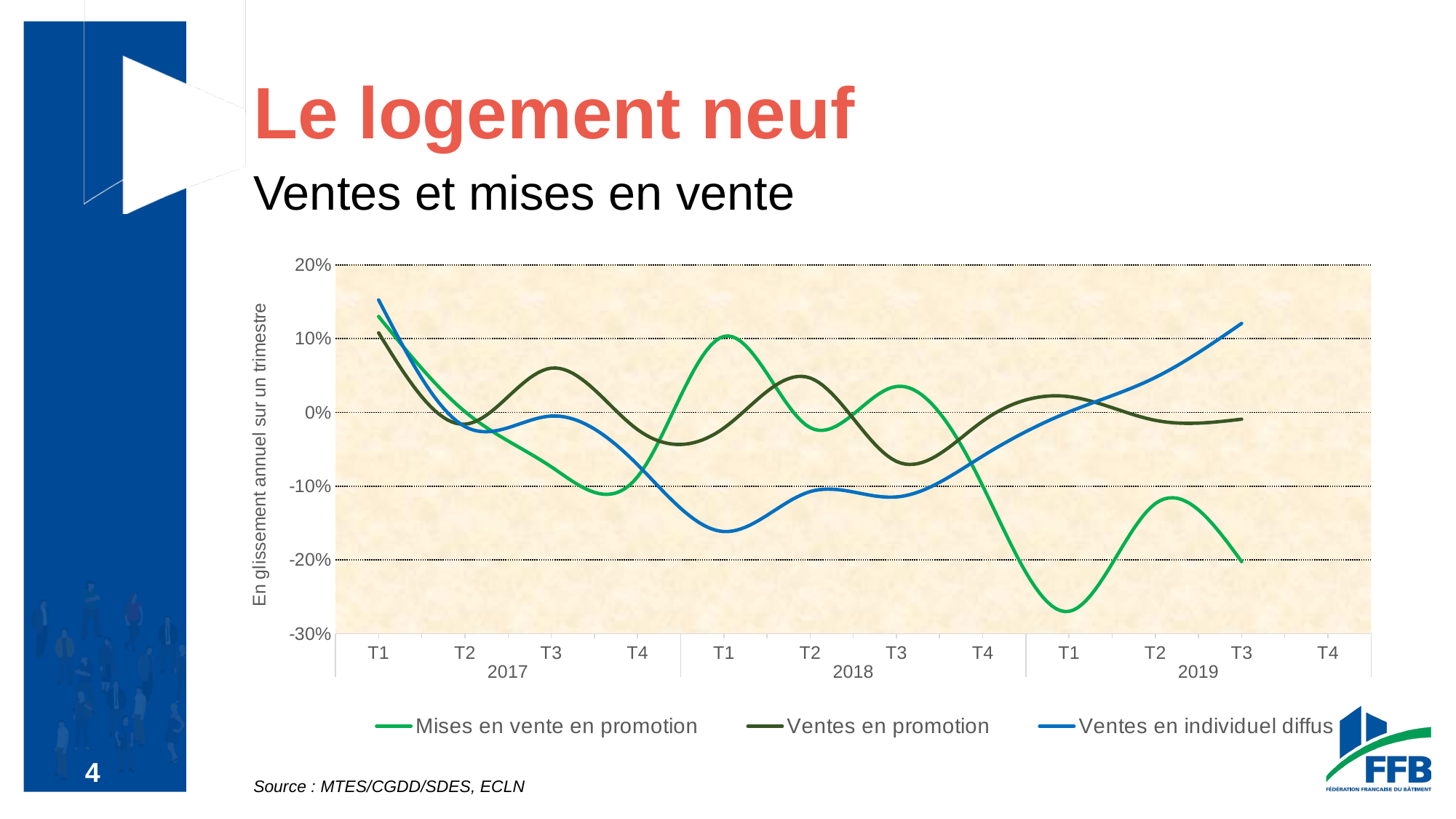

#
Le logement neuf
Ventes et mises en vente

### Chart

| Category |  |  |  |
|---|---|---|---|
| T1 | 0.130082461714204 | 0.10782705796140557 | 0.15249298904507969 |
| T2 | 0.0011180737928704332 | -0.015918151969981253 | -0.01916139292364194 |
| T3 | -0.07370971825382477 | 0.06003165113416564 | -0.004892271656528169 |
| T4 | -0.0871757291513997 | -0.023205701972484616 | -0.07087206981249172 |
| T1 | 0.10307356982657856 | -0.02116735439569095 | -0.1614874442221369 |
| T2 | -0.020570359981299635 | 0.04670976198278165 | -0.10730608481479076 |
| T3 | 0.035180196009527265 | -0.06631942140534797 | -0.11459950162998844 |
| T4 | -0.09961144471918049 | -0.011793653487188194 | -0.05911043767833679 |
| T1 | -0.2696735395189004 | 0.02143201930812544 | 0.0007771257430635448 |
| T2 | -0.12362768496420051 | -0.010672510459060258 | 0.04744832935290866 |
| T3 | -0.20228575739287868 | -0.009131933340439935 | 0.12068526845956007 |
| T4 | None | None | None |
Source : MTES/CGDD/SDES, ECLN